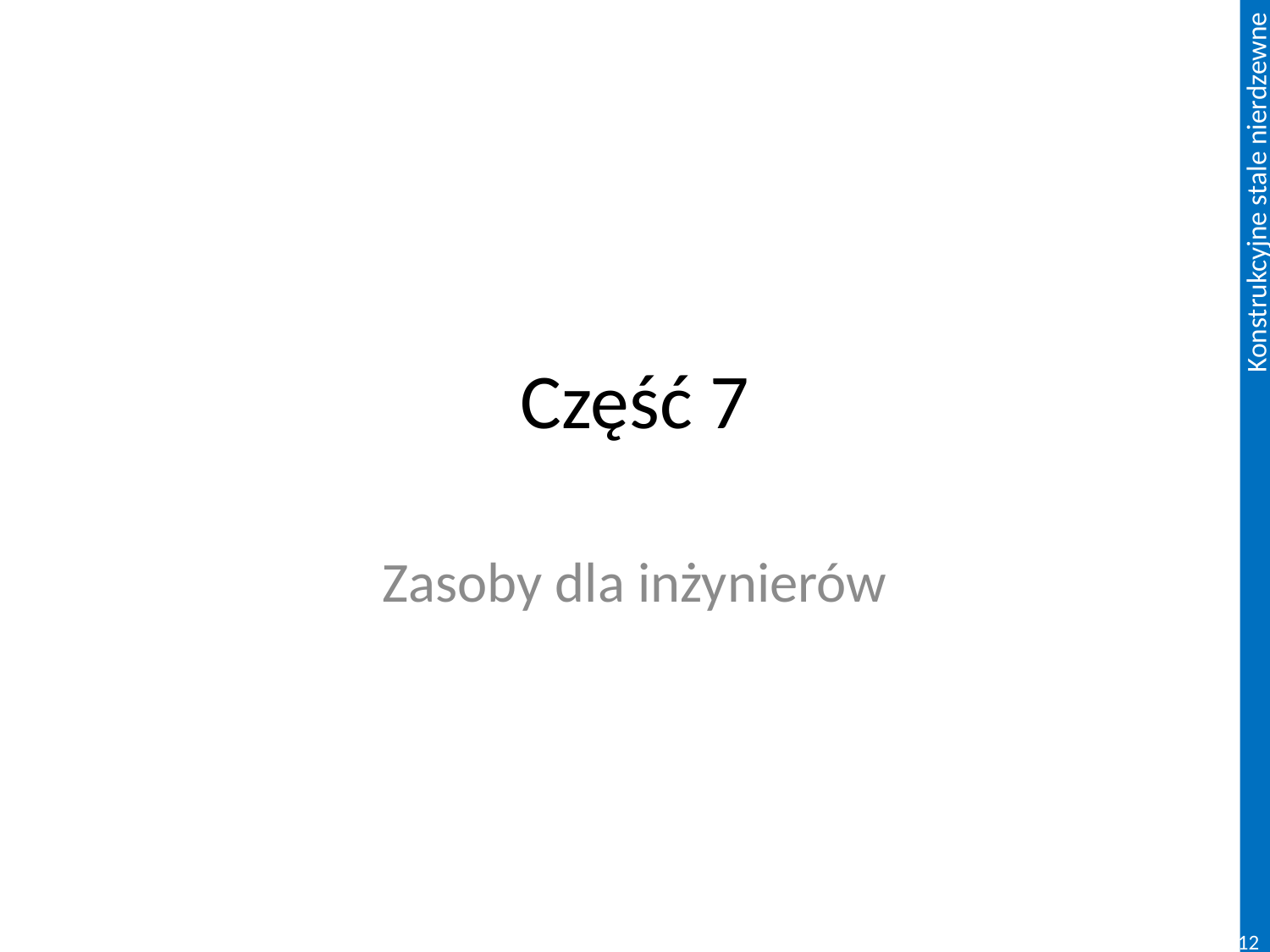

# Część 7
Zasoby dla inżynierów
121